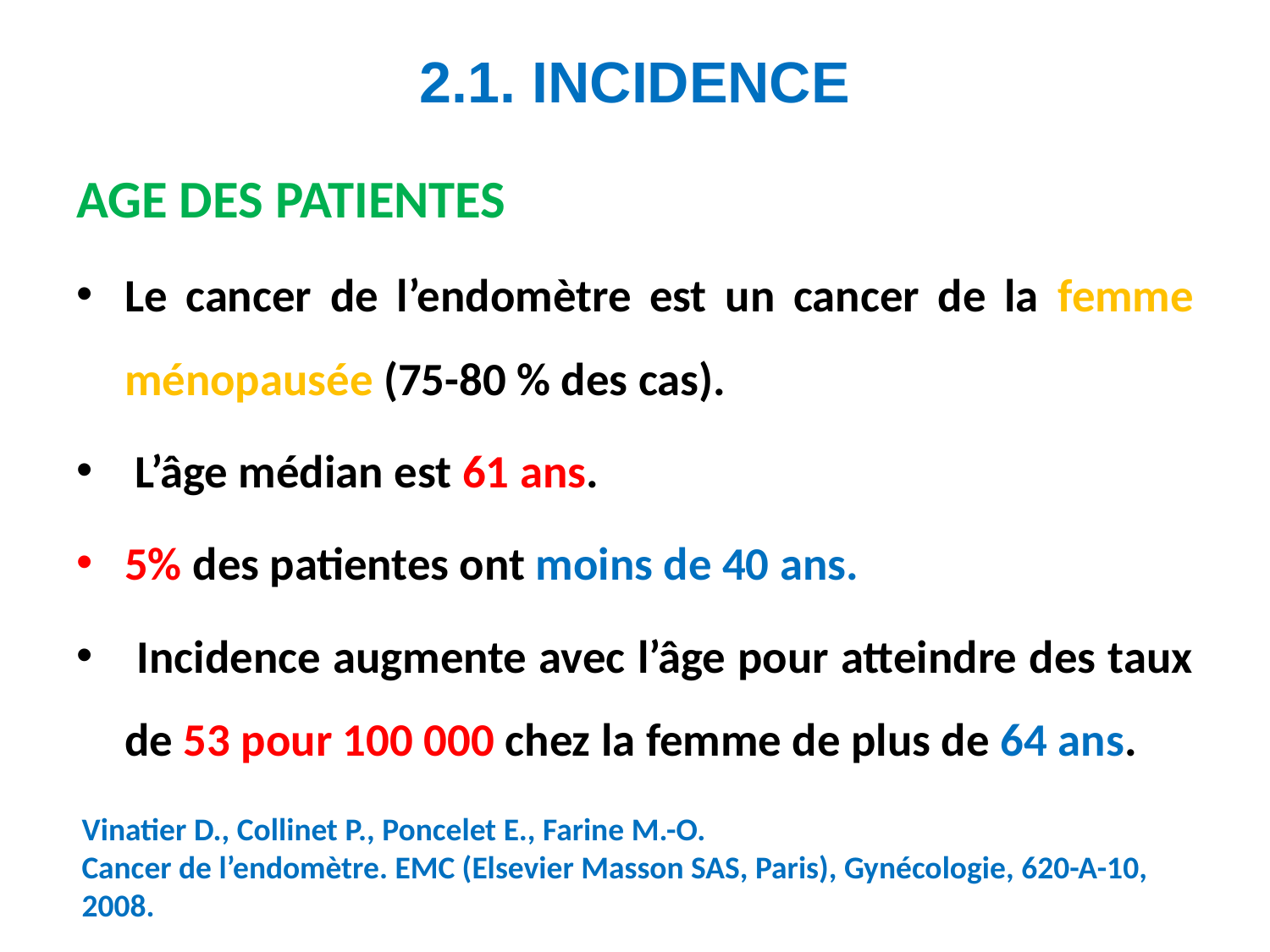

# 2.1. INCIDENCE
AGE DES PATIENTES
Le cancer de l’endomètre est un cancer de la femme ménopausée (75-80 % des cas).
 L’âge médian est 61 ans.
5% des patientes ont moins de 40 ans.
 Incidence augmente avec l’âge pour atteindre des taux de 53 pour 100 000 chez la femme de plus de 64 ans.
Vinatier D., Collinet P., Poncelet E., Farine M.-O.
Cancer de l’endomètre. EMC (Elsevier Masson SAS, Paris), Gynécologie, 620-A-10, 2008.